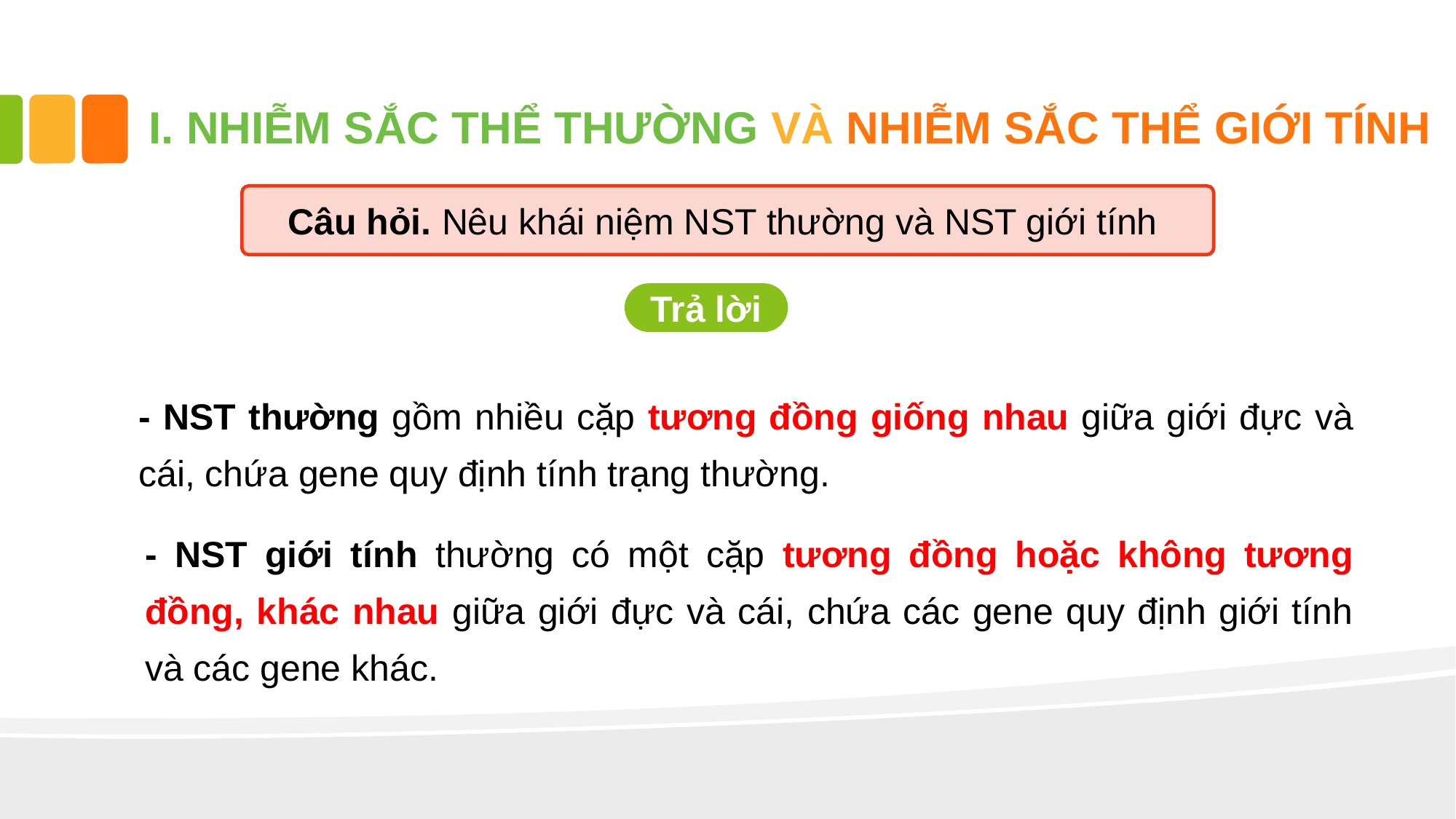

# I. NHIỄM SẮC THỂ THƯỜNG VÀ NHIỄM SẮC THỂ GIỚI TÍNH

Câu hỏi. Nêu khái niệm NST thường và NST giới tính
Trả lời
- NST thường gồm nhiều cặp tương đồng giống nhau giữa giới đực và cái, chứa gene quy định tính trạng thường.
- NST giới tính thường có một cặp tương đồng hoặc không tương đồng, khác nhau giữa giới đực và cái, chứa các gene quy định giới tính và các gene khác.